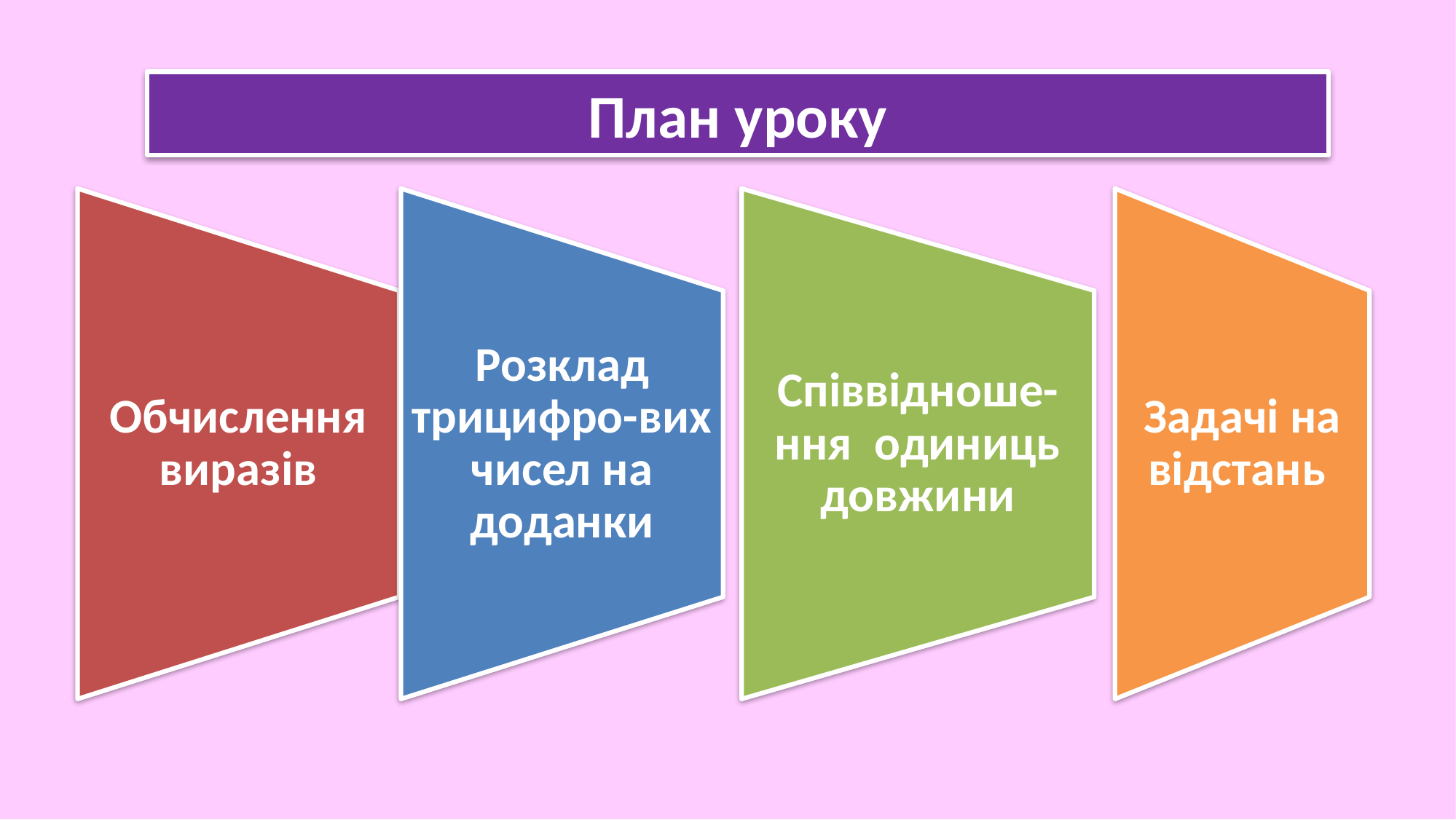

План уроку
Задачі на відстань
Обчислення виразів
Співвідноше-ння  одиниць довжини
Розклад трицифро-вих чисел на доданки